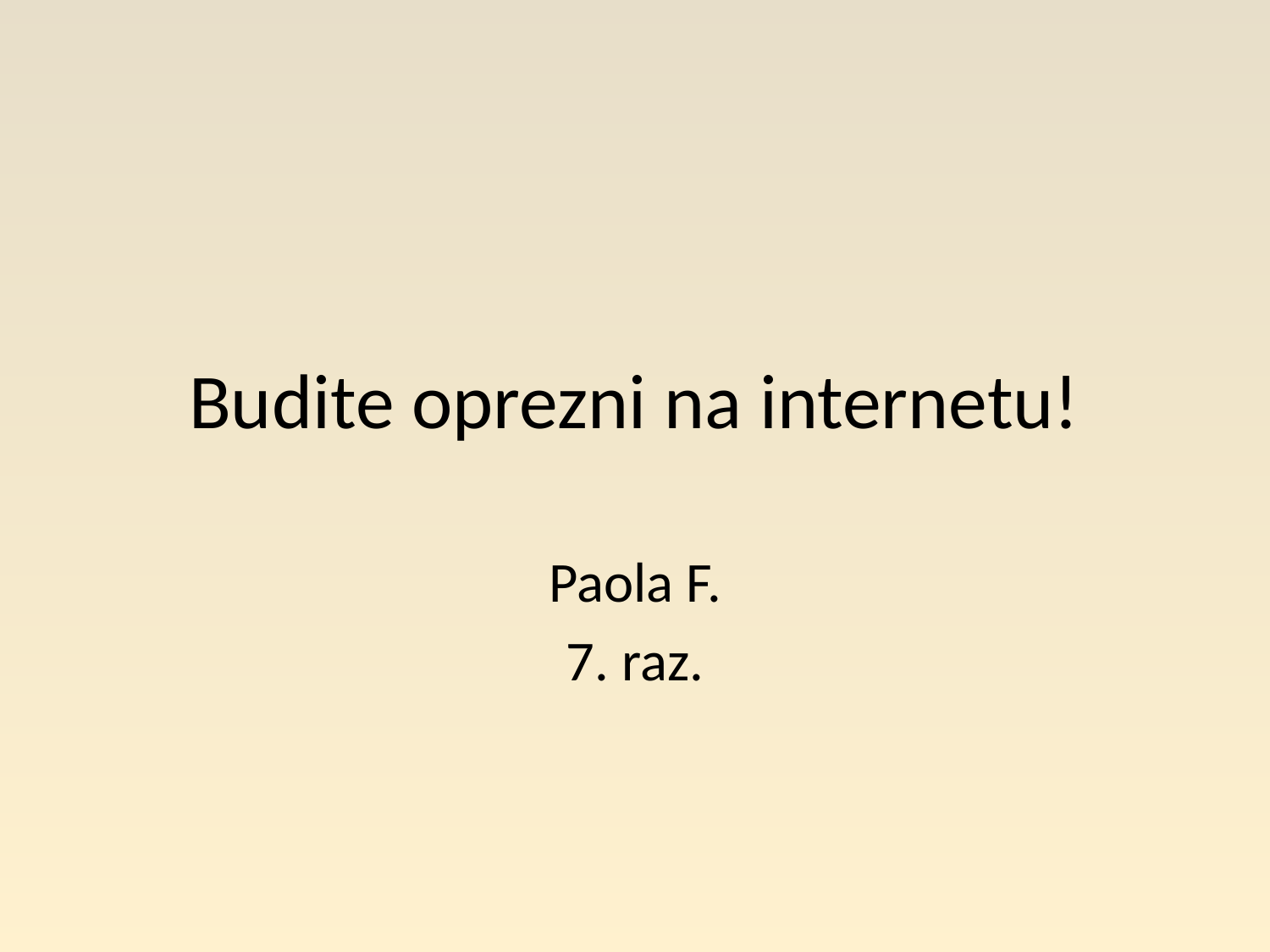

# Budite oprezni na internetu!
Paola F.
7. raz.